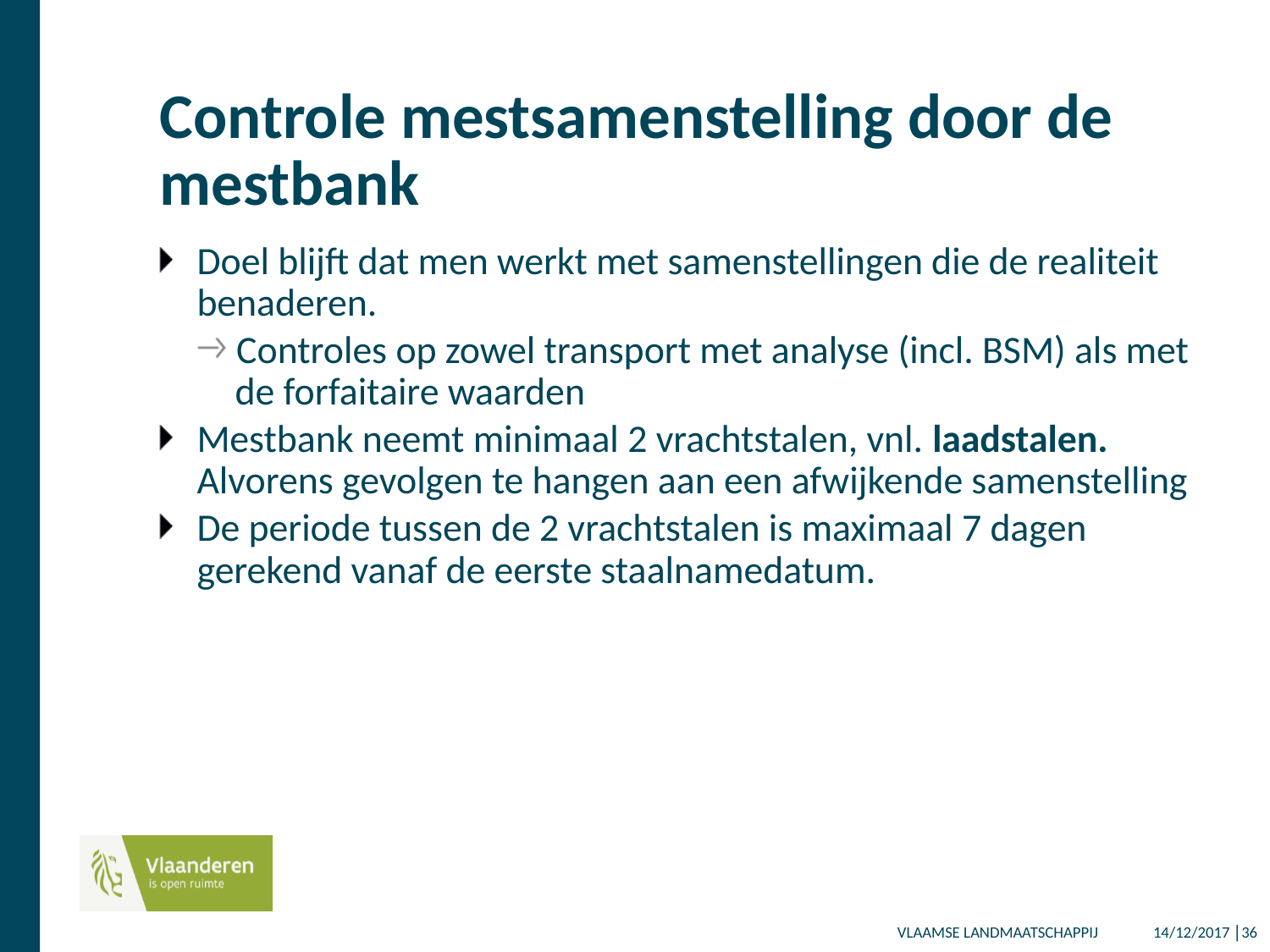

# Controle mestsamenstelling door de mestbank
Doel blijft dat men werkt met samenstellingen die de realiteit benaderen.
Controles op zowel transport met analyse (incl. BSM) als met de forfaitaire waarden
Mestbank neemt minimaal 2 vrachtstalen, vnl. laadstalen. Alvorens gevolgen te hangen aan een afwijkende samenstelling
De periode tussen de 2 vrachtstalen is maximaal 7 dagen gerekend vanaf de eerste staalnamedatum.

14/12/2017 │36
VLAAMSE LANDMAATSCHAPPIJ